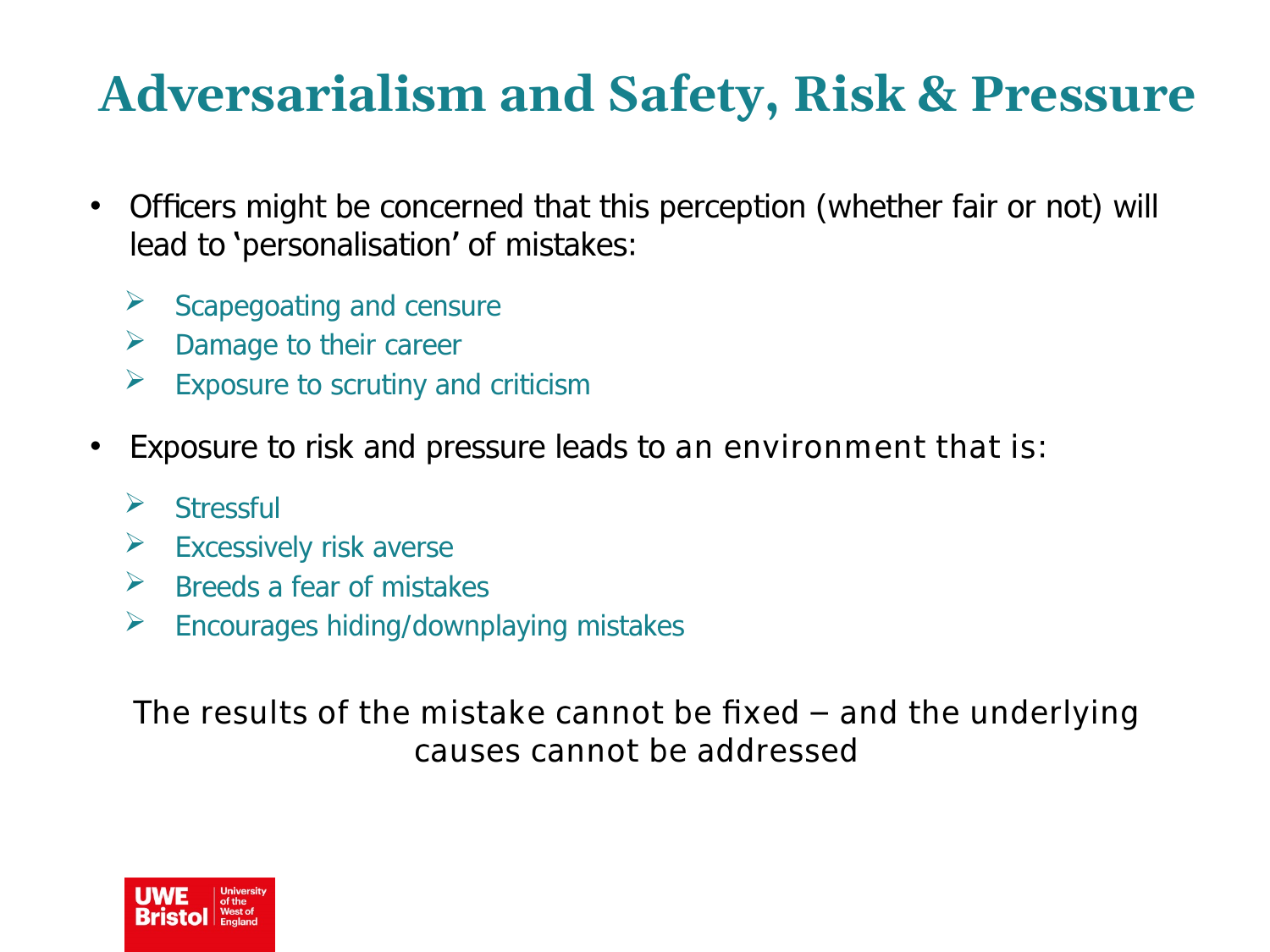

Adversarialism and Safety, Risk & Pressure
Officers might be concerned that this perception (whether fair or not) will lead to ‘personalisation’ of mistakes:

Scapegoating and censure
Damage to their career
Exposure to scrutiny and criticism

Exposure to risk and pressure leads to an environment that is:

Stressful
Excessively risk averse
Breeds a fear of mistakes
Encourages hiding/downplaying mistakes

The results of the mistake cannot be fixed – and the underlying causes cannot be addressed